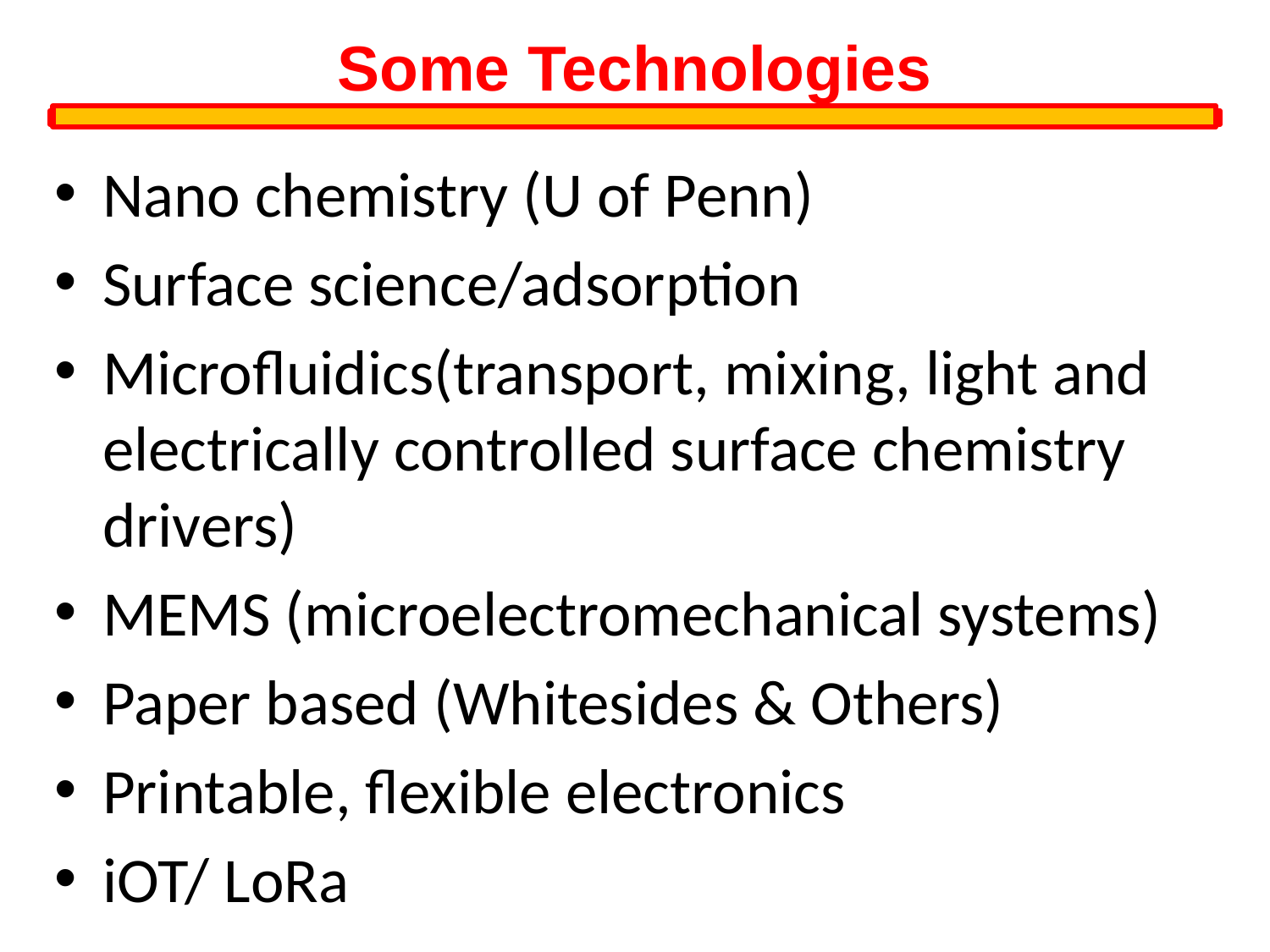

Some Technologies

Nano chemistry (U of Penn)
Surface science/adsorption
Microfluidics(transport, mixing, light and electrically controlled surface chemistry drivers)
MEMS (microelectromechanical systems)
Paper based (Whitesides & Others)
Printable, flexible electronics
iOT/ LoRa